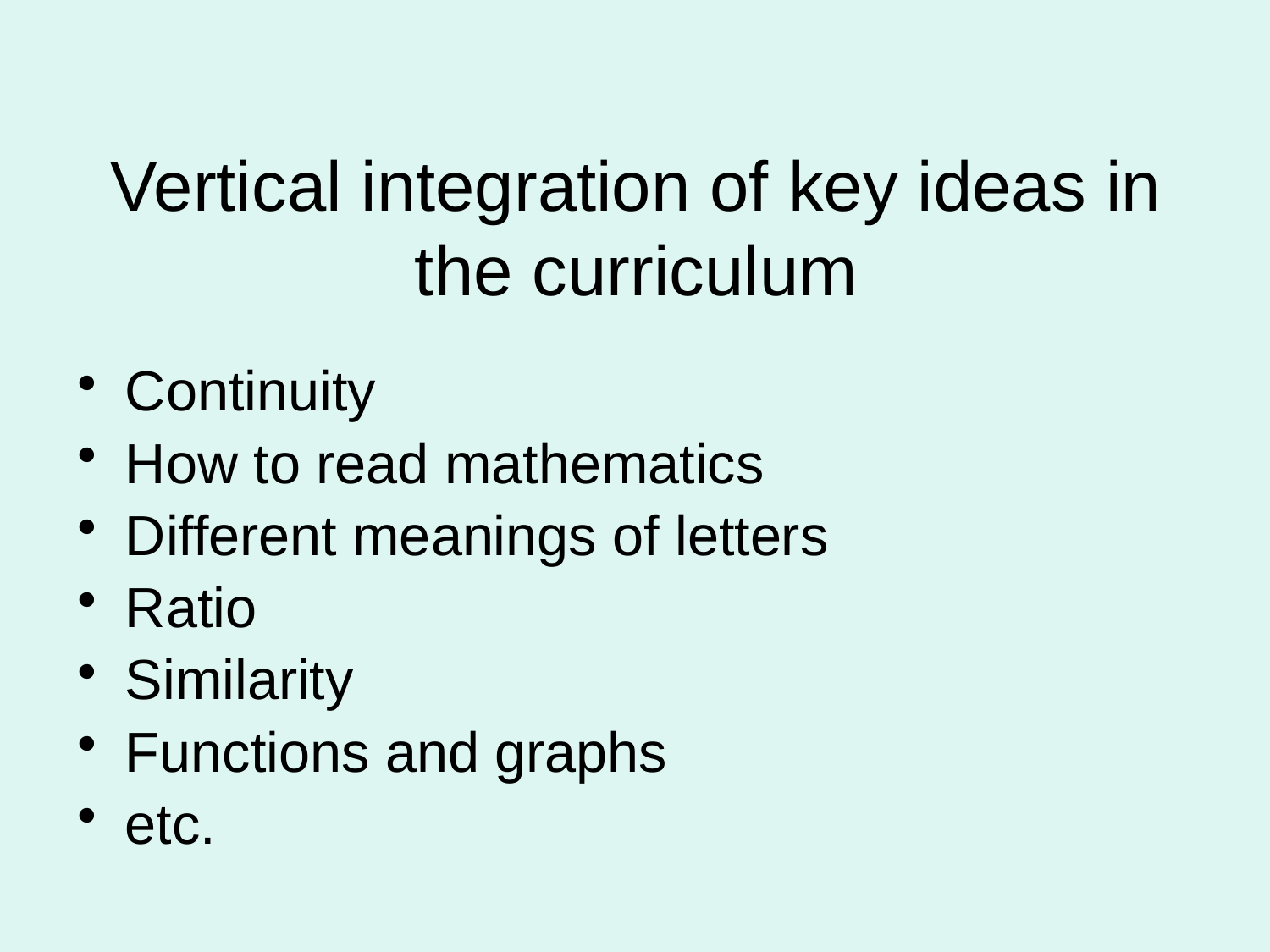

# Vertical integration of key ideas in the curriculum
Continuity
How to read mathematics
Different meanings of letters
Ratio
Similarity
Functions and graphs
etc.